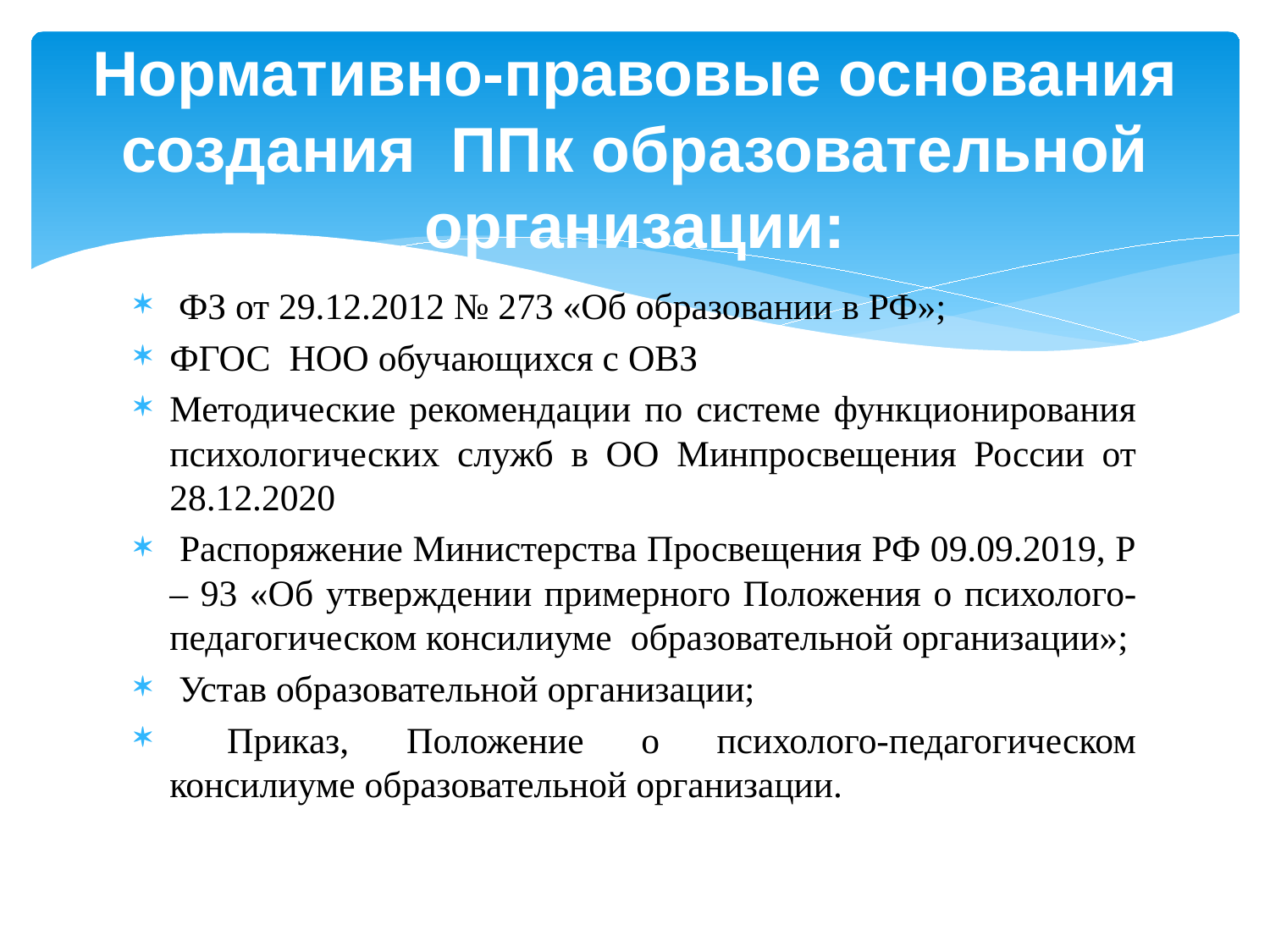

# Нормативно-правовые основания создания  ППк образовательной организации:
 ФЗ от 29.12.2012 № 273 «Об образовании в РФ»;
ФГОС  НОО обучающихся с ОВЗ
Методические рекомендации по системе функционирования психологических служб в ОО Минпросвещения России от 28.12.2020
 Распоряжение Министерства Просвещения РФ 09.09.2019, Р – 93 «Об утверждении примерного Положения о психолого-педагогическом консилиуме  образовательной организации»;
 Устав образовательной организации;
 Приказ, Положение о психолого-педагогическом консилиуме образовательной организации.